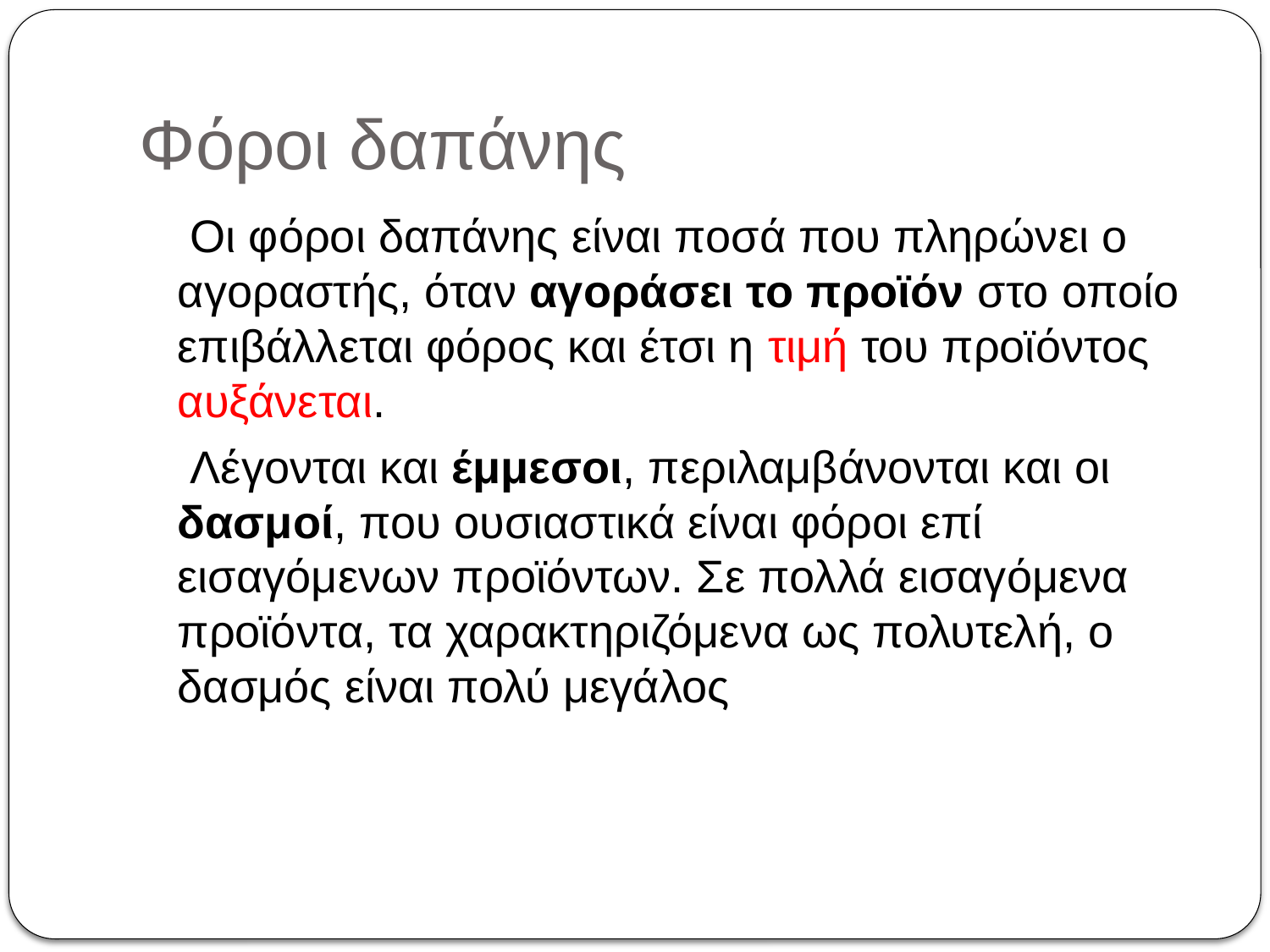

# Φόροι δαπάνης
    Οι φόροι δαπάνης είναι ποσά που πληρώνει ο αγοραστής, όταν αγοράσει το προϊόν στο οποίο επιβάλλεται φόρος και έτσι η τιμή του προϊόντος αυξάνεται.
    Λέγονται και έμμεσοι, περιλαμβάνονται και οι δασμοί, που ουσιαστικά είναι φόροι επί εισαγόμενων προϊόντων. Σε πολλά εισαγόμενα προϊόντα, τα χαρακτηριζόμενα ως πολυτελή, ο δασμός είναι πολύ μεγάλος